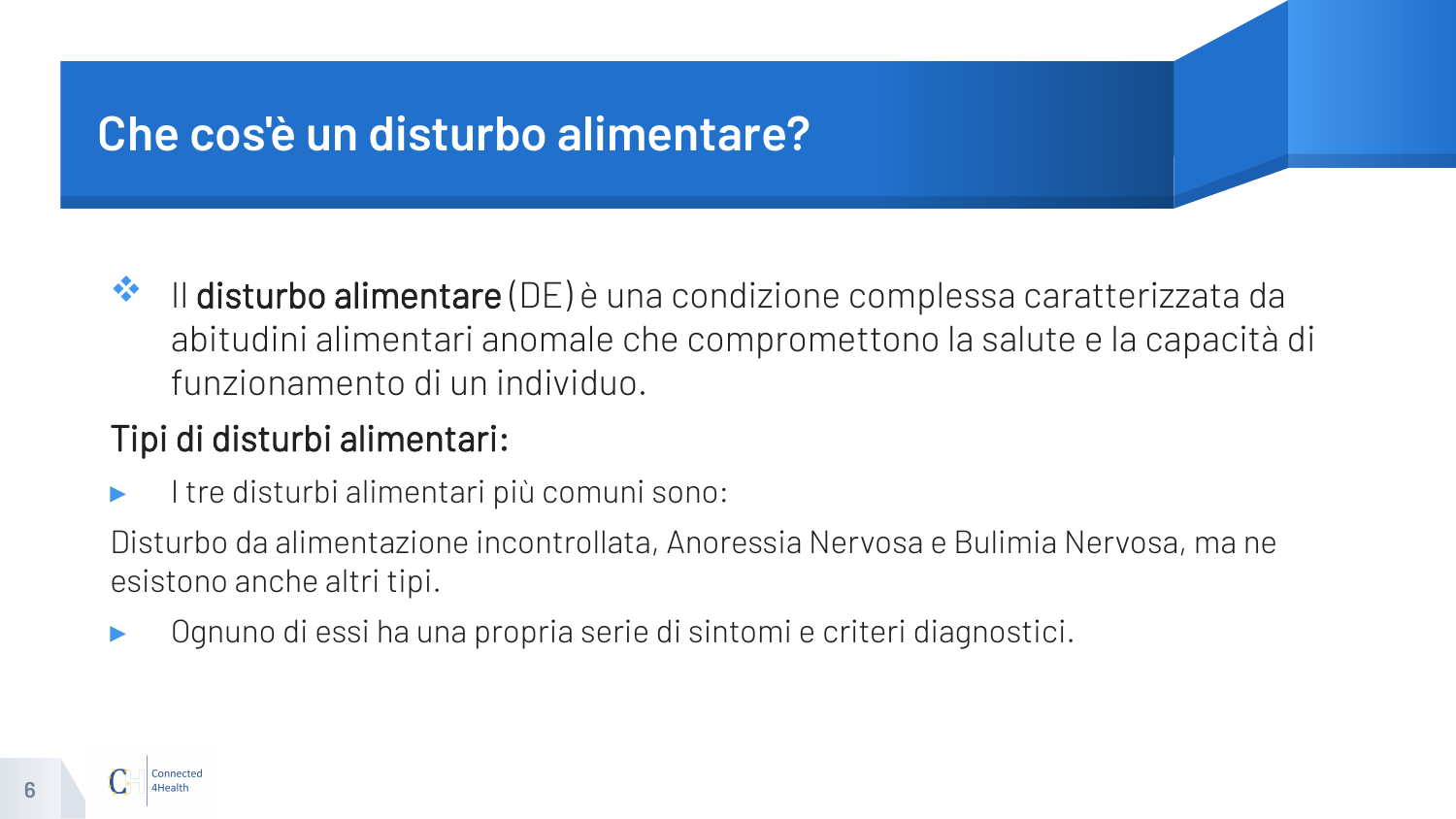

# Che cos'è un disturbo alimentare?
Il disturbo alimentare (DE) è una condizione complessa caratterizzata da abitudini alimentari anomale che compromettono la salute e la capacità di funzionamento di un individuo.
Tipi di disturbi alimentari:
I tre disturbi alimentari più comuni sono:
Disturbo da alimentazione incontrollata, Anoressia Nervosa e Bulimia Nervosa, ma ne esistono anche altri tipi.
Ognuno di essi ha una propria serie di sintomi e criteri diagnostici.
6